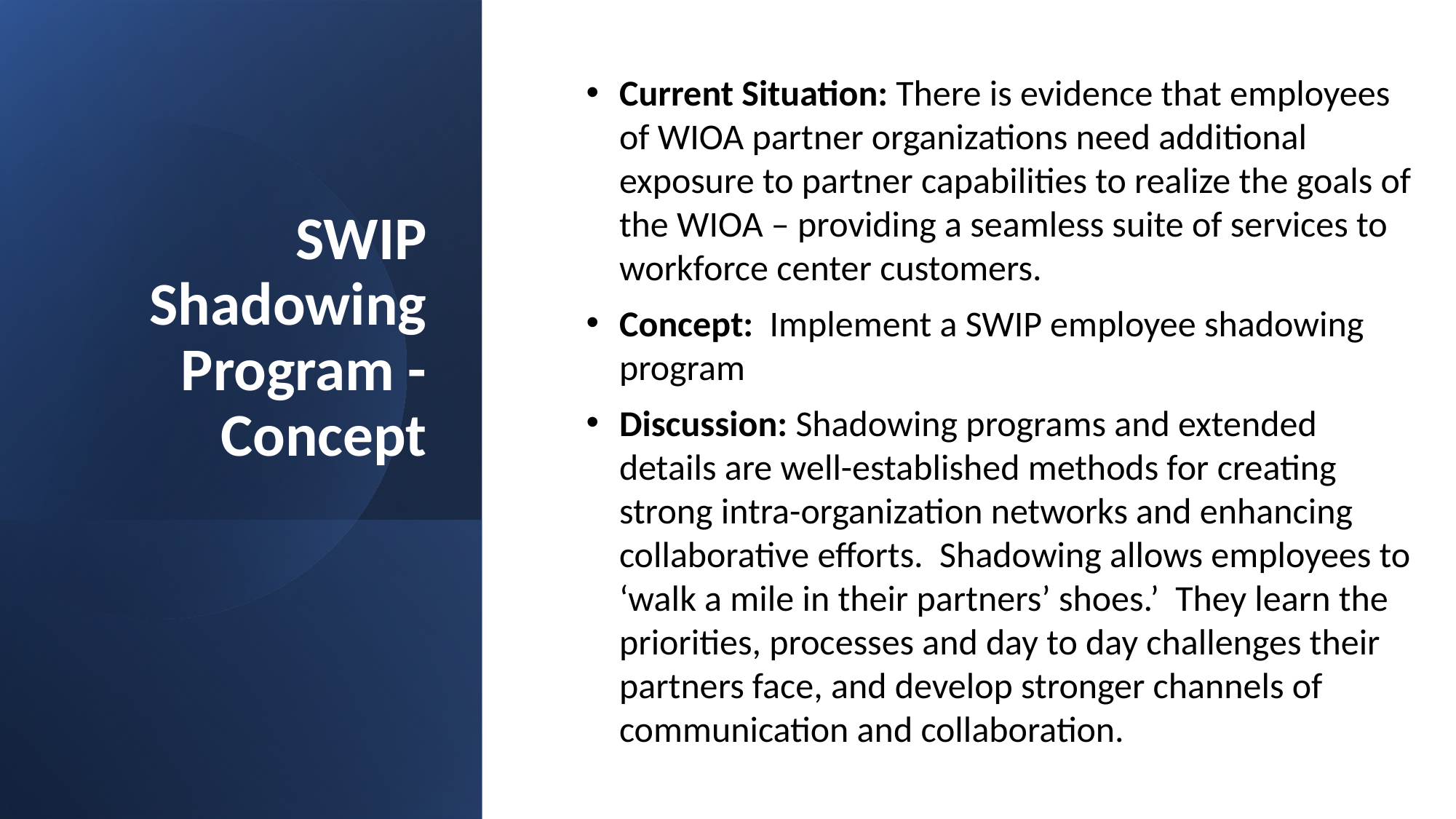

Current Situation: There is evidence that employees of WIOA partner organizations need additional exposure to partner capabilities to realize the goals of the WIOA – providing a seamless suite of services to workforce center customers.
Concept:  Implement a SWIP employee shadowing program
Discussion: Shadowing programs and extended details are well-established methods for creating strong intra-organization networks and enhancing collaborative efforts.  Shadowing allows employees to ‘walk a mile in their partners’ shoes.’  They learn the priorities, processes and day to day challenges their partners face, and develop stronger channels of communication and collaboration.
# SWIP Shadowing Program - Concept